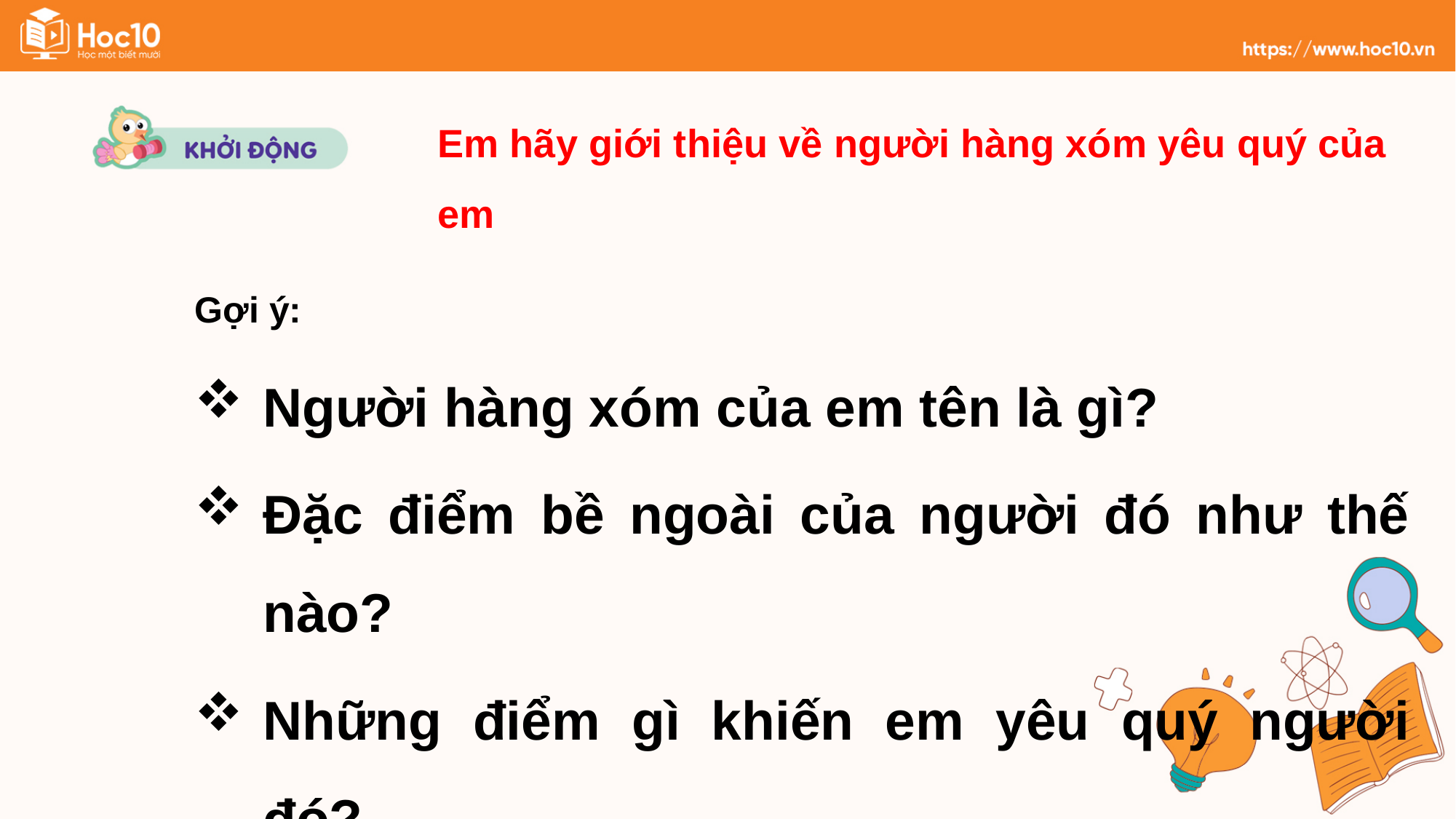

Em hãy giới thiệu về người hàng xóm yêu quý của em
Gợi ý:
Người hàng xóm của em tên là gì?
Đặc điểm bề ngoài của người đó như thế nào?
Những điểm gì khiến em yêu quý người đó?